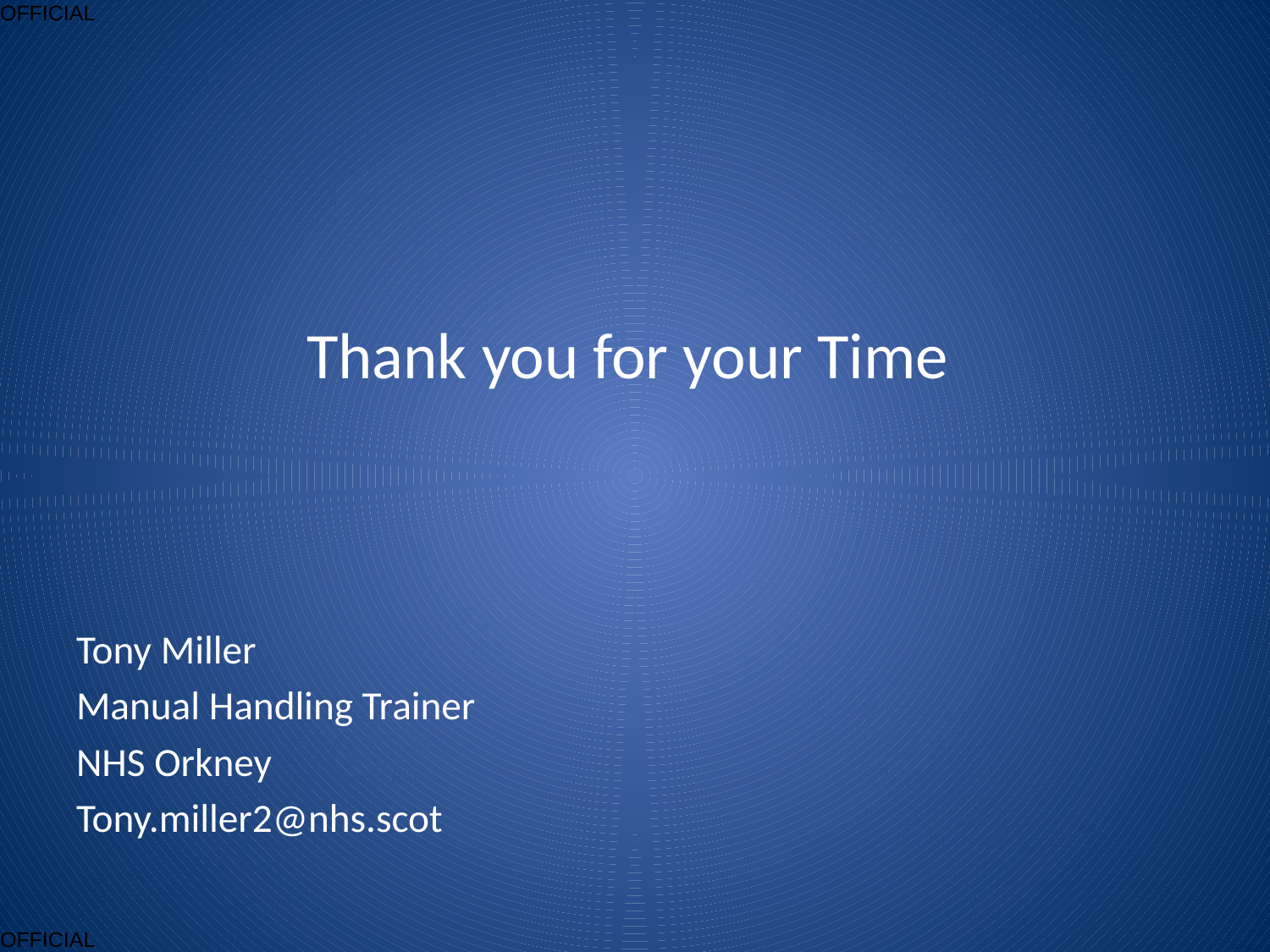

Thank you for your Time

Tony Miller
Manual Handling Trainer
NHS Orkney
Tony.miller2@nhs.scot